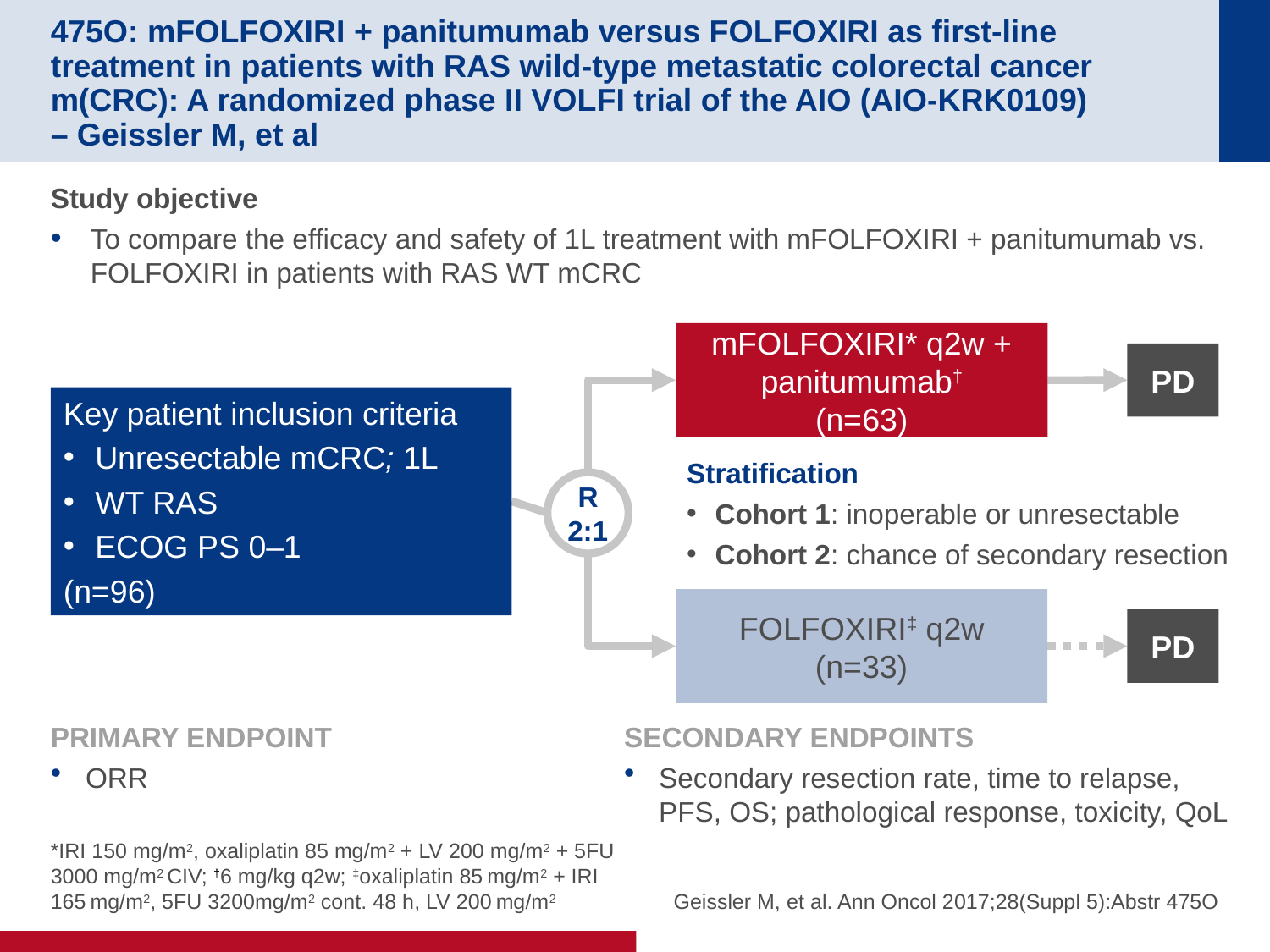

# 475O: mFOLFOXIRI + panitumumab versus FOLFOXIRI as first-line treatment in patients with RAS wild-type metastatic colorectal cancer m(CRC): A randomized phase II VOLFI trial of the AIO (AIO-KRK0109) – Geissler M, et al
Study objective
To compare the efficacy and safety of 1L treatment with mFOLFOXIRI + panitumumab vs. FOLFOXIRI in patients with RAS WT mCRC

mFOLFOXIRI* q2w + panitumumab†
(n=63)
PD
Key patient inclusion criteria
Unresectable mCRC; 1L
WT RAS
ECOG PS 0–1
(n=96)
Stratification
Cohort 1: inoperable or unresectable
Cohort 2: chance of secondary resection
R
2:1
FOLFOXIRI‡ q2w
(n=33)
PD
PRIMARY ENDPOINT
ORR

SECONDARY ENDPOINTS
Secondary resection rate, time to relapse, PFS, OS; pathological response, toxicity, QoL
*IRI 150 mg/m2, oxaliplatin 85 mg/m2 + LV 200 mg/m2 + 5FU 3000 mg/m2 CIV; †6 mg/kg q2w; ‡oxaliplatin 85 mg/m2 + IRI 165 mg/m2, 5FU 3200mg/m2 cont. 48 h, LV 200 mg/m2
Geissler M, et al. Ann Oncol 2017;28(Suppl 5):Abstr 475O